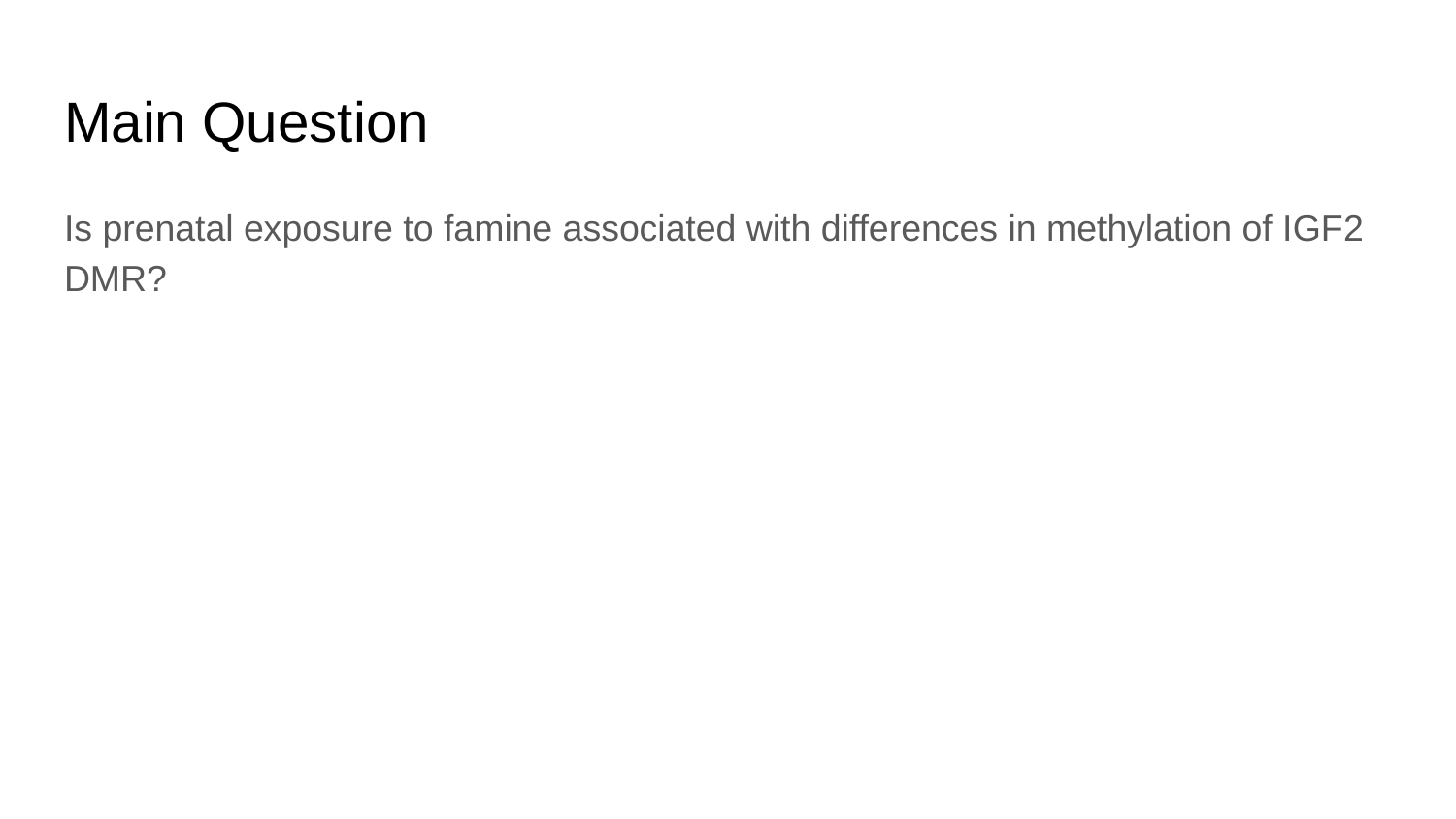

# Main Question
Is prenatal exposure to famine associated with differences in methylation of IGF2 DMR?